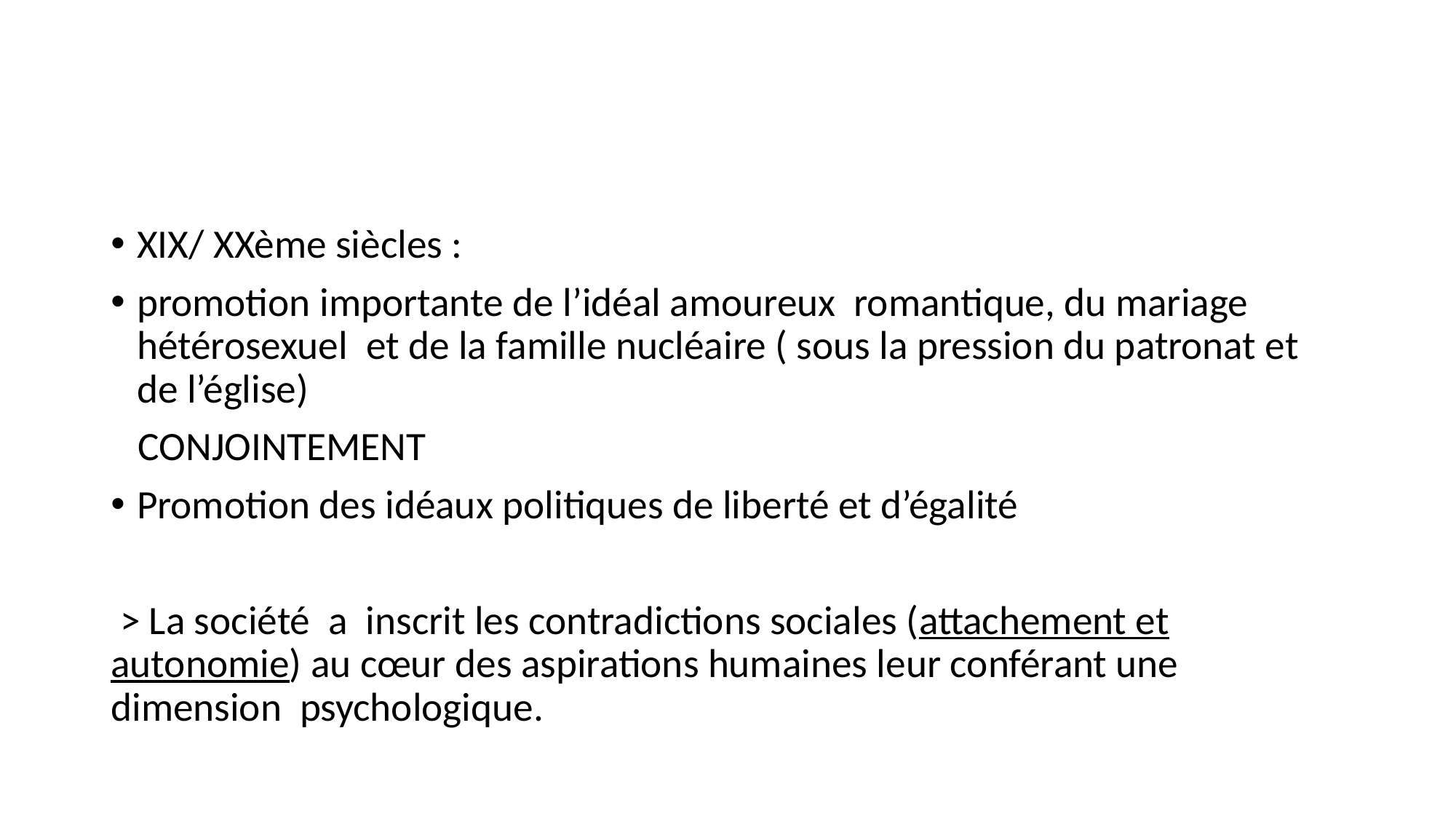

#
XIX/ XXème siècles :
promotion importante de l’idéal amoureux  romantique, du mariage hétérosexuel  et de la famille nucléaire ( sous la pression du patronat et de l’église)
   CONJOINTEMENT
Promotion des idéaux politiques de liberté et d’égalité

 > La société  a  inscrit les contradictions sociales (attachement et autonomie) au cœur des aspirations humaines leur conférant une dimension  psychologique.